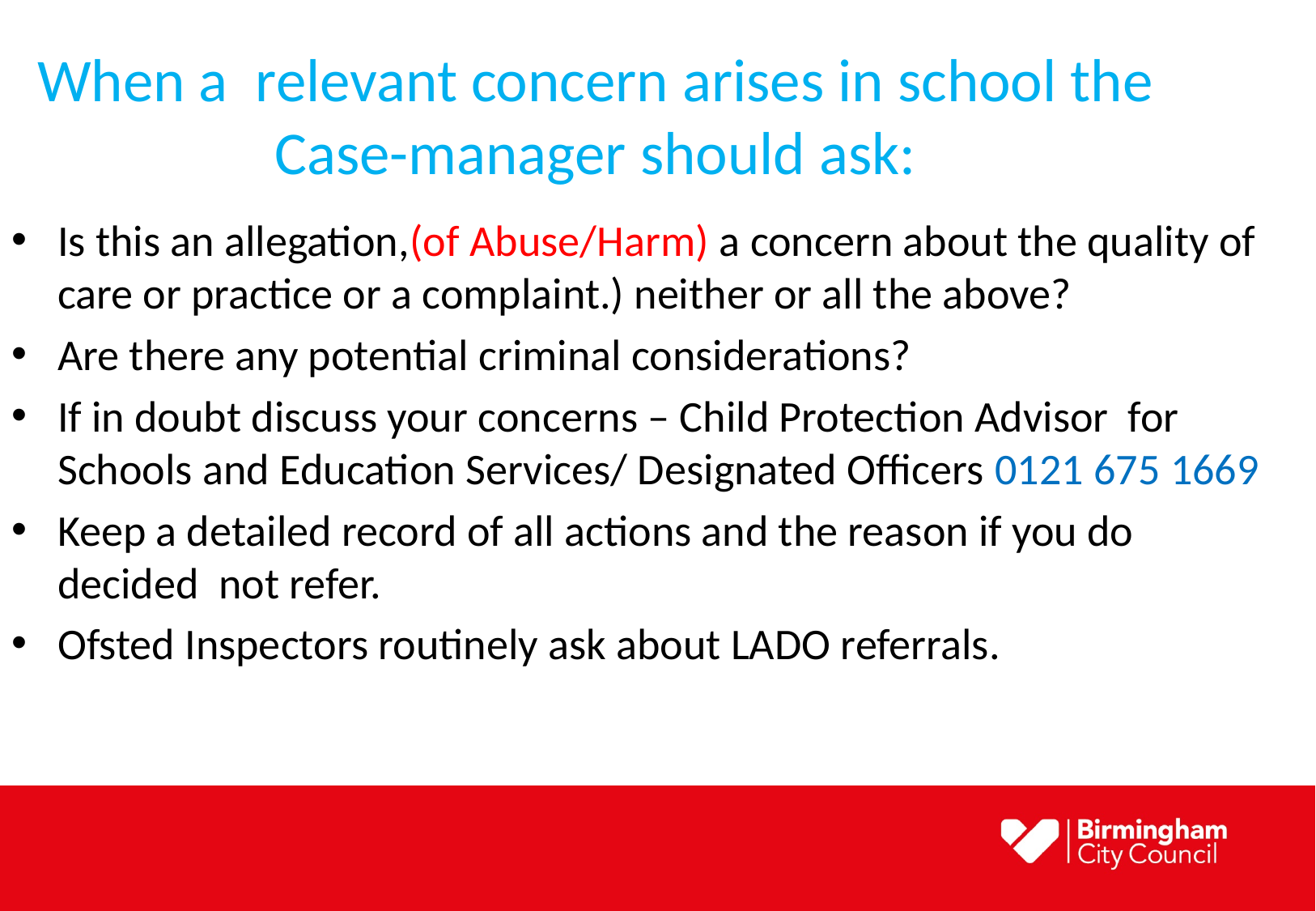

# When a  relevant concern arises in school the Case-manager should ask:
Is this an allegation,(of Abuse/Harm) a concern about the quality of care or practice or a complaint.) neither or all the above?
Are there any potential criminal considerations?
If in doubt discuss your concerns – Child Protection Advisor  for Schools and Education Services/ Designated Officers 0121 675 1669
Keep a detailed record of all actions and the reason if you do decided  not refer.
Ofsted Inspectors routinely ask about LADO referrals.